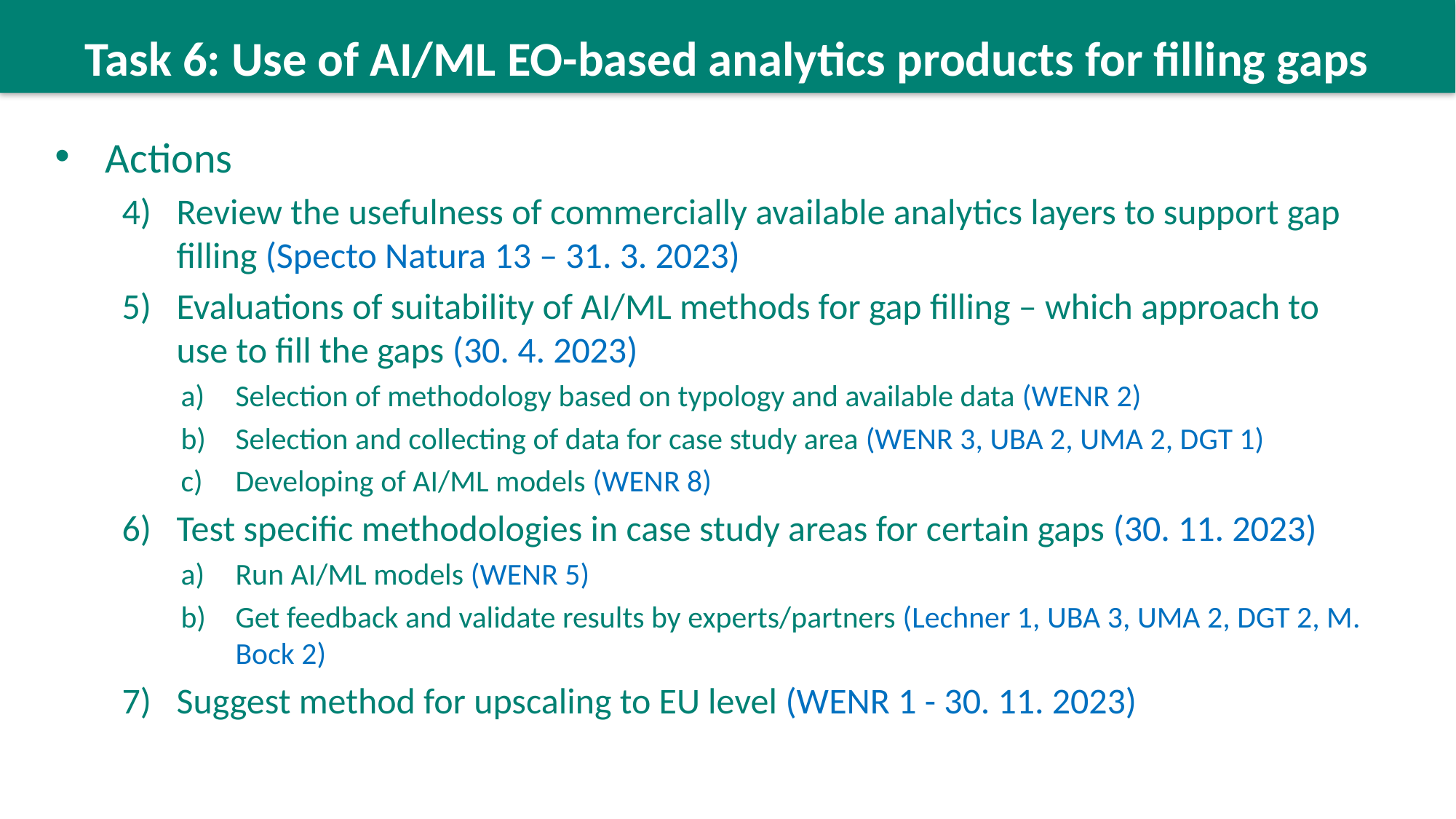

Task 6: Use of AI/ML EO-based analytics products for filling gaps

Actions
Review the usefulness of commercially available analytics layers to support gap filling (Specto Natura 13 – 31. 3. 2023)
Evaluations of suitability of AI/ML methods for gap filling – which approach to use to fill the gaps (30. 4. 2023)
Selection of methodology based on typology and available data (WENR 2)
Selection and collecting of data for case study area (WENR 3, UBA 2, UMA 2, DGT 1)
Developing of AI/ML models (WENR 8)
Test specific methodologies in case study areas for certain gaps (30. 11. 2023)
Run AI/ML models (WENR 5)
Get feedback and validate results by experts/partners (Lechner 1, UBA 3, UMA 2, DGT 2, M. Bock 2)
Suggest method for upscaling to EU level (WENR 1 - 30. 11. 2023)